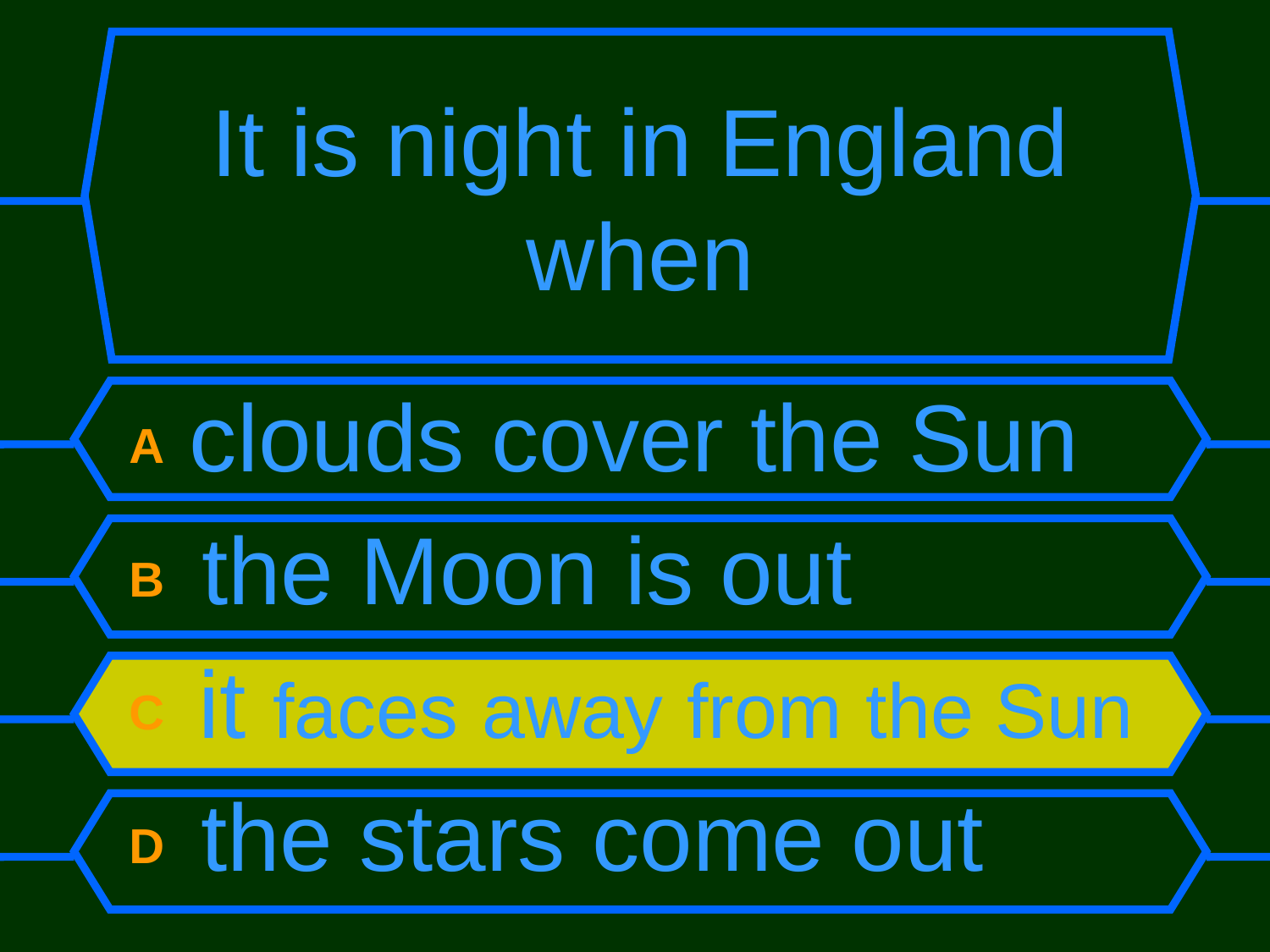

# It is night in England when

A  clouds cover the Sun
B  the Moon is out
C  it faces away from the Sun
D  the stars come out